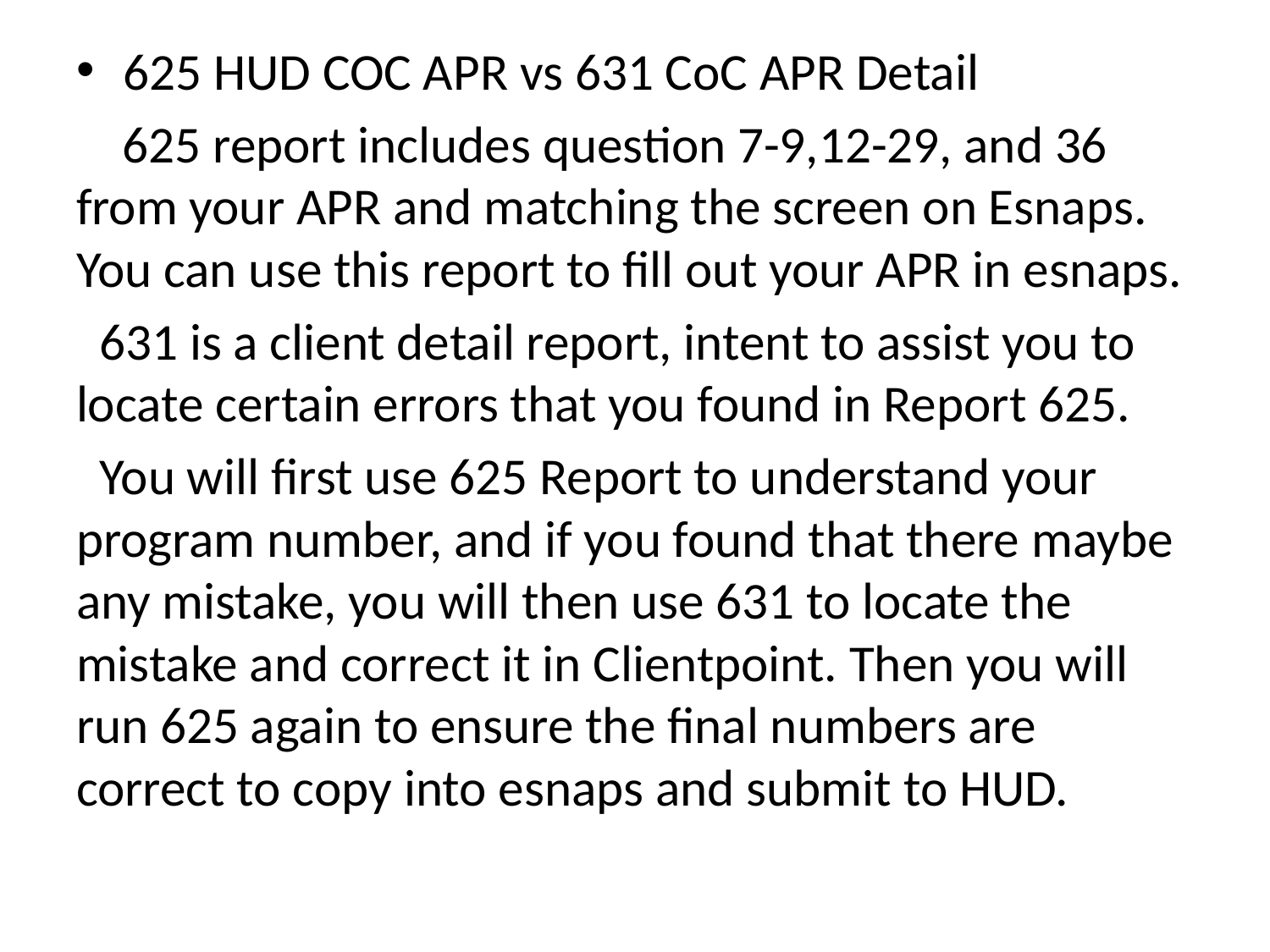

625 HUD COC APR vs 631 CoC APR Detail
    625 report includes question 7-9,12-29, and 36 from your APR and matching the screen on Esnaps. You can use this report to fill out your APR in esnaps.
  631 is a client detail report, intent to assist you to locate certain errors that you found in Report 625.
  You will first use 625 Report to understand your program number, and if you found that there maybe any mistake, you will then use 631 to locate the mistake and correct it in Clientpoint. Then you will run 625 again to ensure the final numbers are correct to copy into esnaps and submit to HUD.